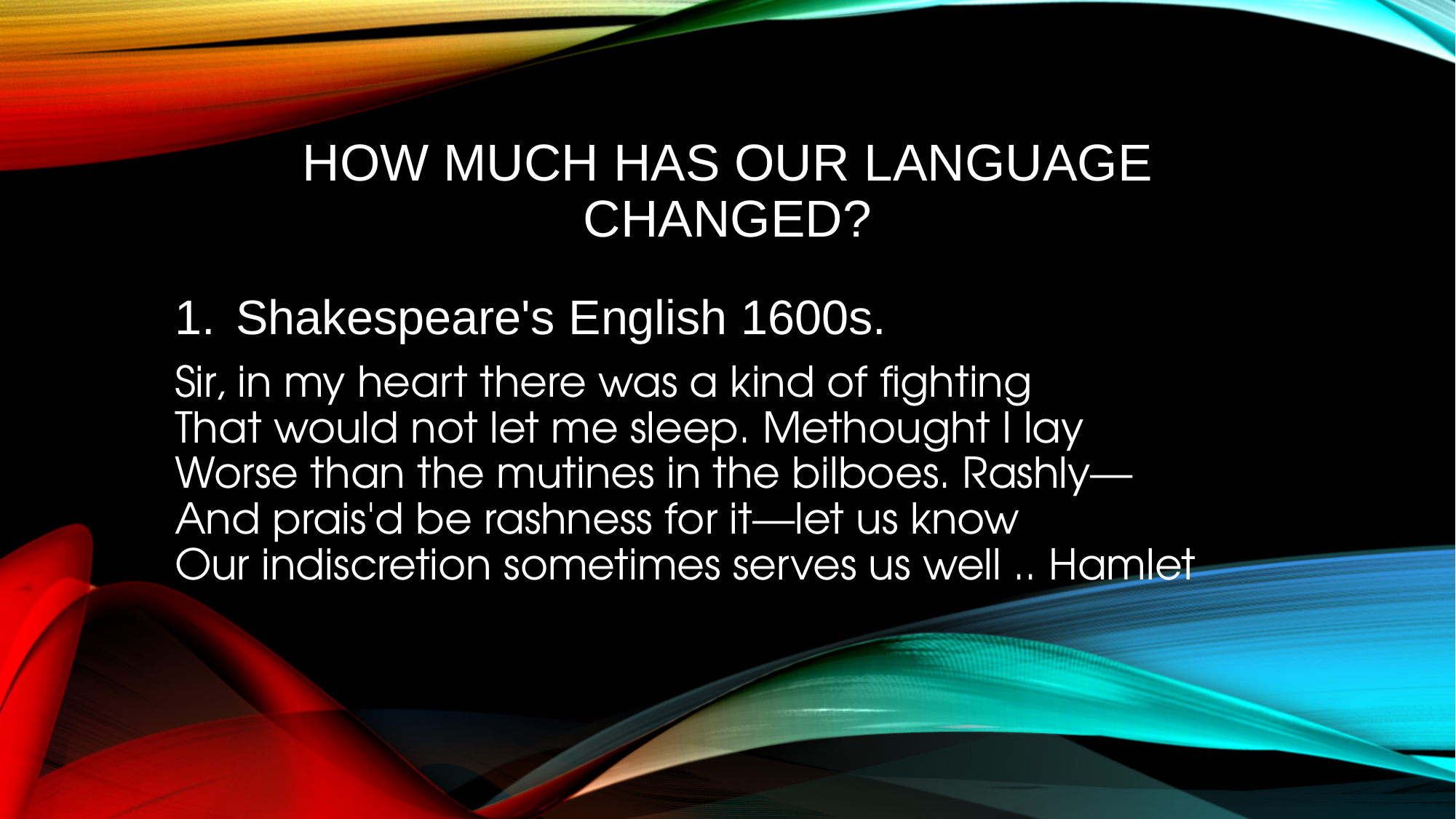

# How much has our language changed?
Shakespeare's English 1600s.
Sir, in my heart there was a kind of fighting
That would not let me sleep. Methought I lay
Worse than the mutines in the bilboes. Rashly—
And prais'd be rashness for it—let us know
Our indiscretion sometimes serves us well .. Hamlet